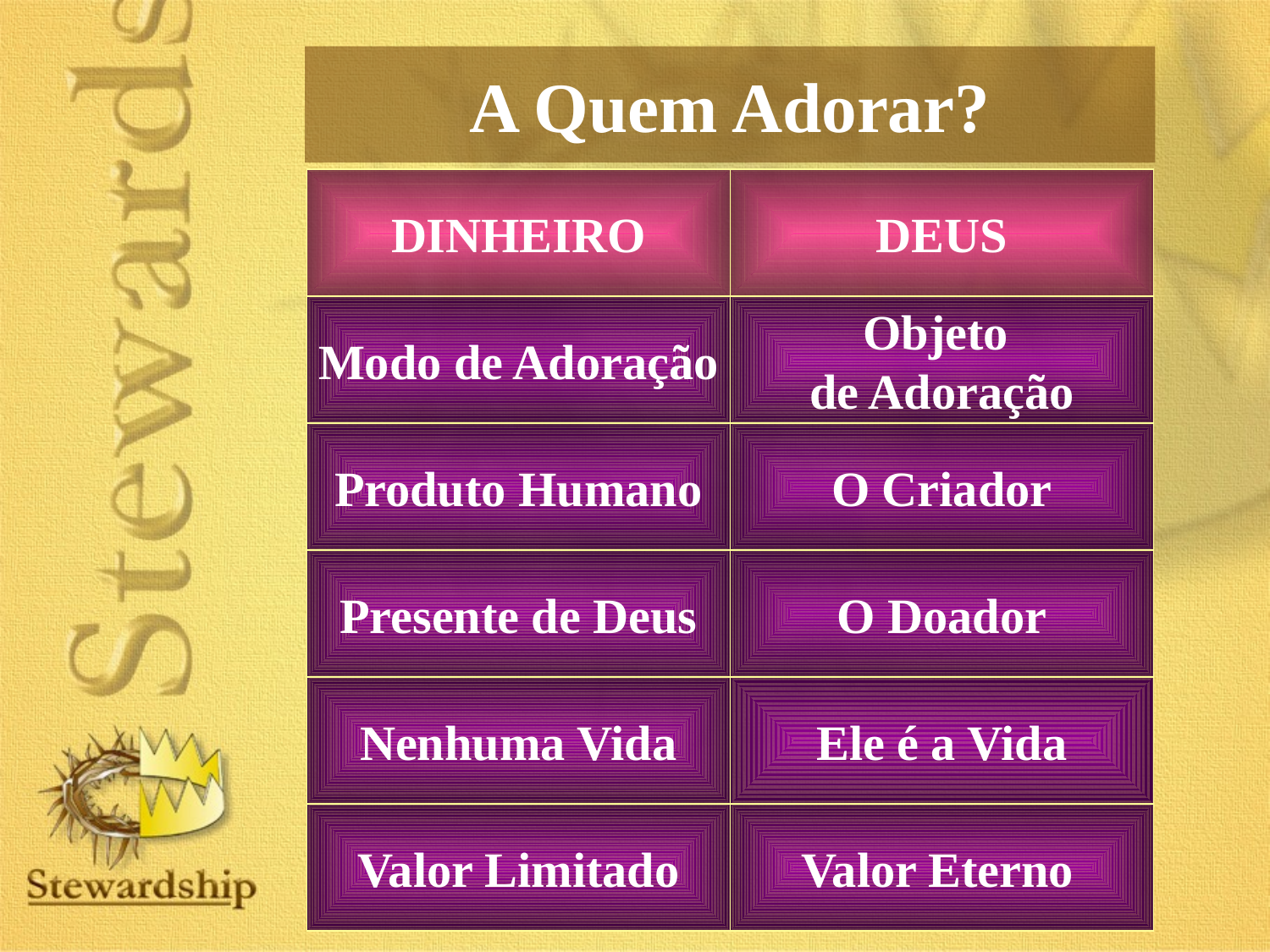

# A Quem Adorar?
DINHEIRO
DEUS
Modo de Adoração
Objeto
de Adoração
Produto Humano
O Criador
Presente de Deus
O Doador
Nenhuma Vida
Ele é a Vida
Valor Limitado
Valor Eterno